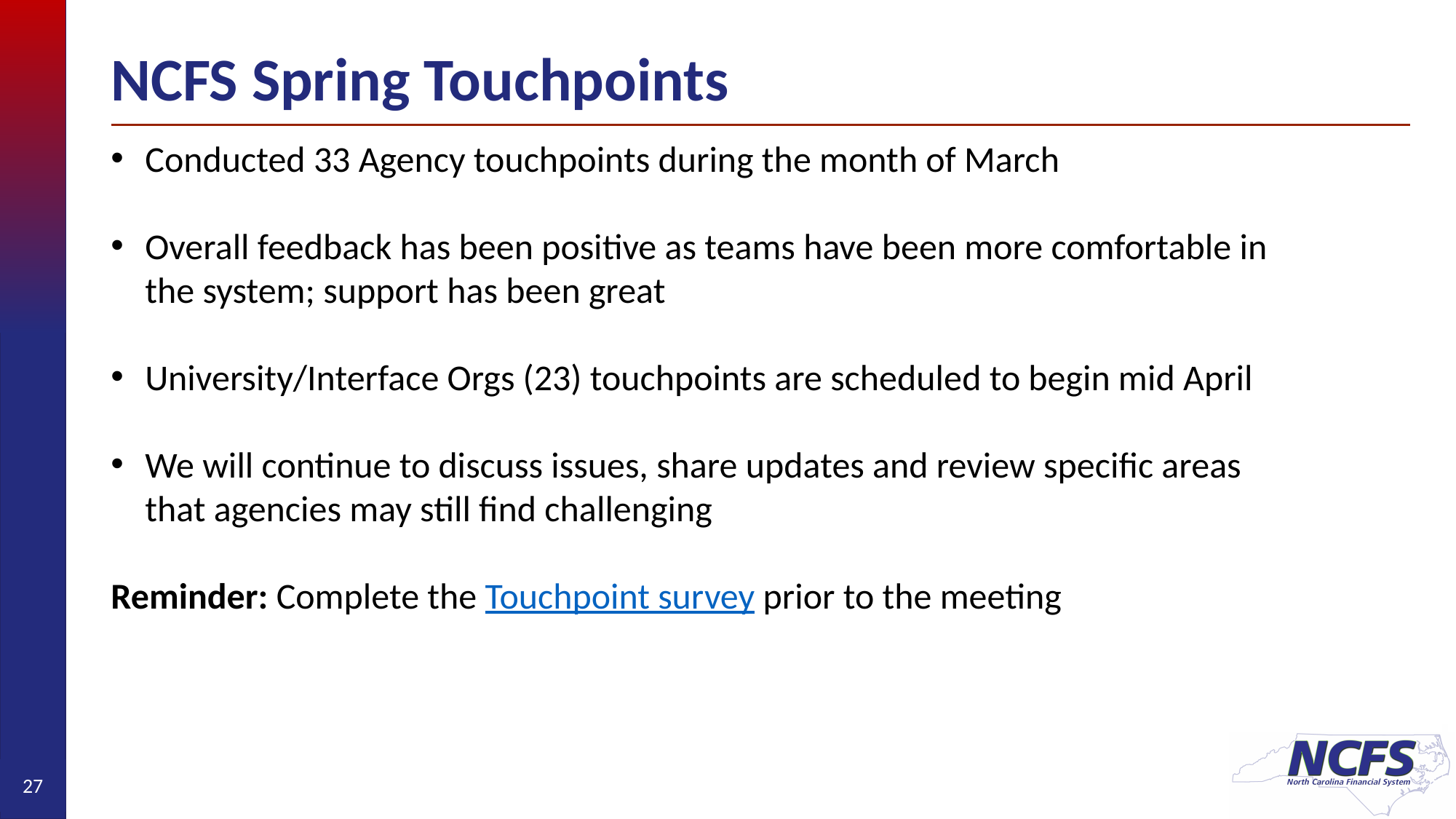

# NCFS Spring Touchpoints
Conducted 33 Agency touchpoints during the month of March

Overall feedback has been positive as teams have been more comfortable in the system; support has been great

University/Interface Orgs (23) touchpoints are scheduled to begin mid April

We will continue to discuss issues, share updates and review specific areas that agencies may still find challenging

Reminder: Complete the Touchpoint survey prior to the meeting

27